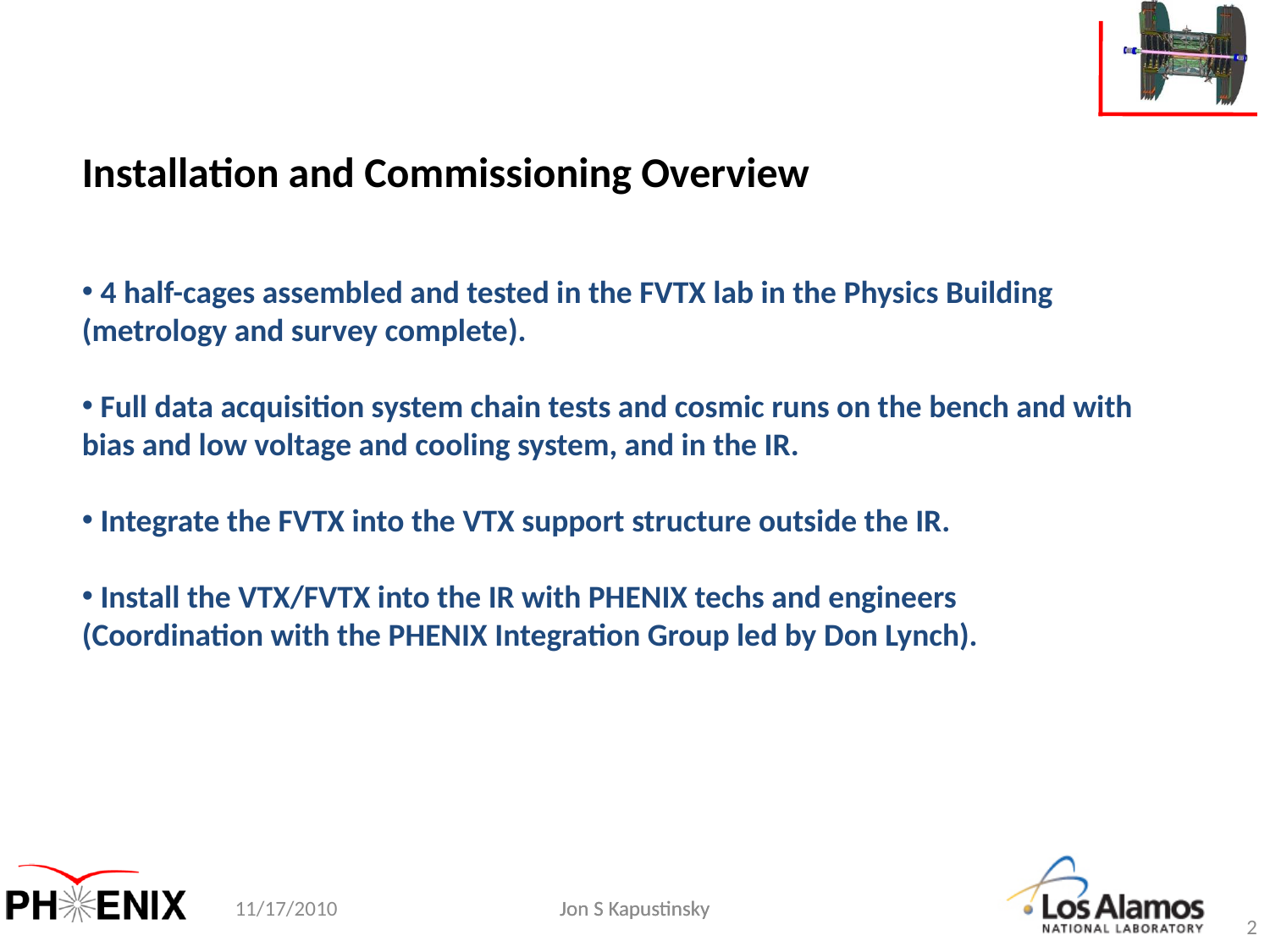

Installation and Commissioning Overview
 4 half-cages assembled and tested in the FVTX lab in the Physics Building (metrology and survey complete).

 Full data acquisition system chain tests and cosmic runs on the bench and with bias and low voltage and cooling system, and in the IR.

 Integrate the FVTX into the VTX support structure outside the IR.

 Install the VTX/FVTX into the IR with PHENIX techs and engineers (Coordination with the PHENIX Integration Group led by Don Lynch).

11/17/2010
Jon S Kapustinsky
2